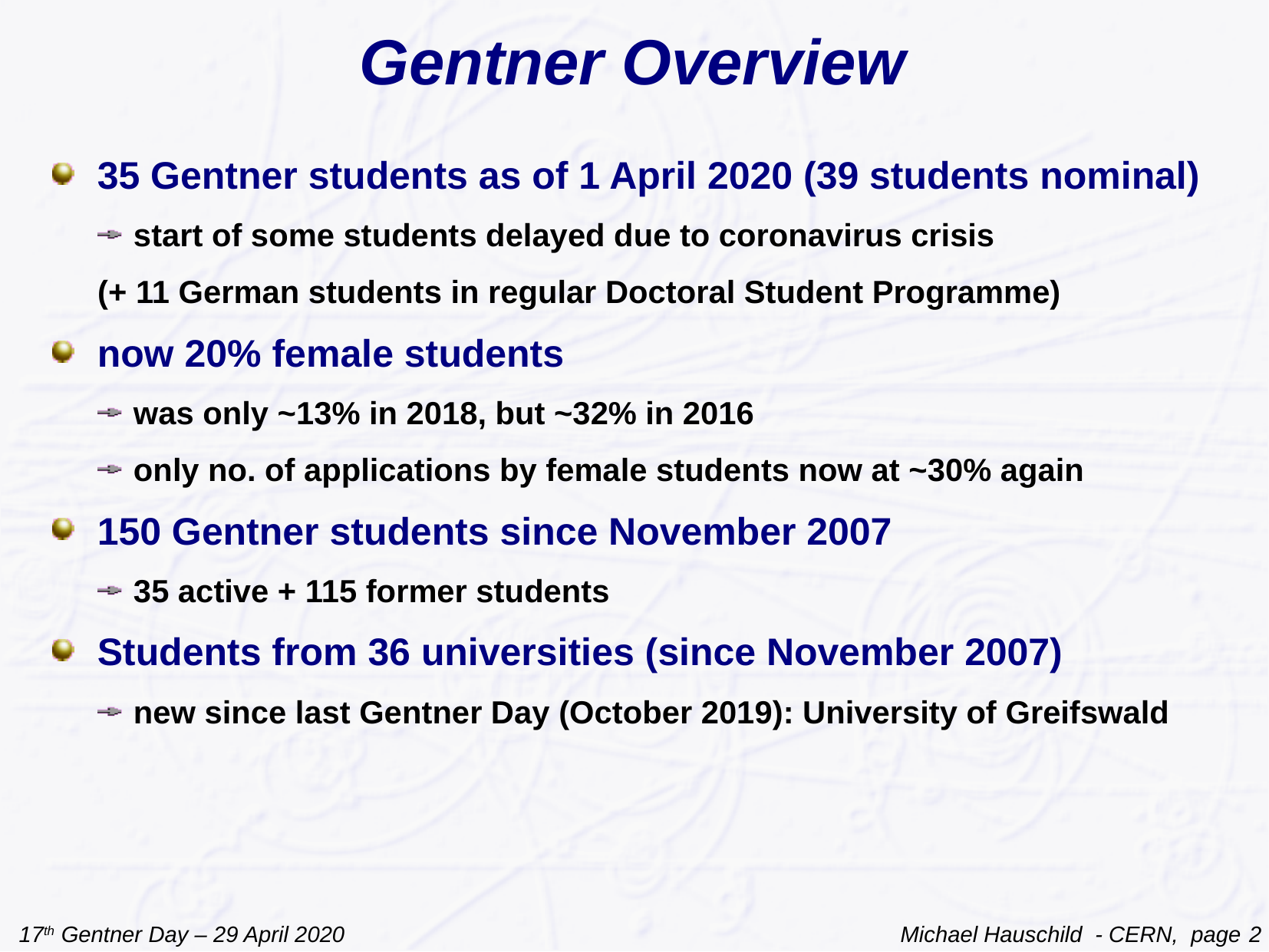

# Gentner Overview
35 Gentner students as of 1 April 2020 (39 students nominal)
start of some students delayed due to coronavirus crisis
(+ 11 German students in regular Doctoral Student Programme)
now 20% female students
was only ~13% in 2018, but ~32% in 2016
only no. of applications by female students now at ~30% again
150 Gentner students since November 2007
35 active + 115 former students
Students from 36 universities (since November 2007)
new since last Gentner Day (October 2019): University of Greifswald